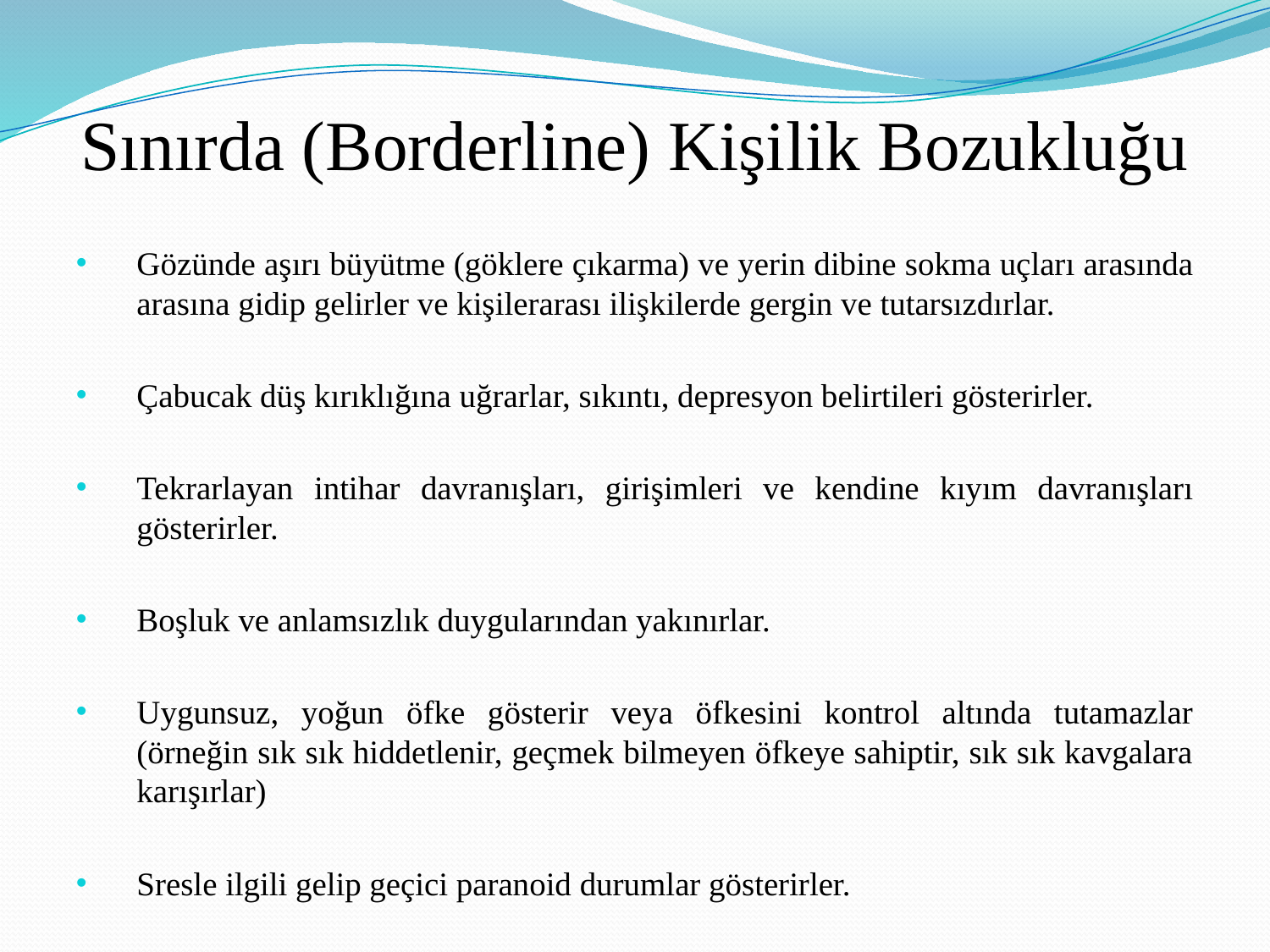

# Sınırda (Borderline) Kişilik Bozukluğu
Gözünde aşırı büyütme (göklere çıkarma) ve yerin dibine sokma uçları arasında arasına gidip gelirler ve kişilerarası ilişkilerde gergin ve tutarsızdırlar.

Çabucak düş kırıklığına uğrarlar, sıkıntı, depresyon belirtileri gösterirler.

Tekrarlayan intihar davranışları, girişimleri ve kendine kıyım davranışları gösterirler.

Boşluk ve anlamsızlık duygularından yakınırlar.

Uygunsuz, yoğun öfke gösterir veya öfkesini kontrol altında tutamazlar (örneğin sık sık hiddetlenir, geçmek bilmeyen öfkeye sahiptir, sık sık kavgalara karışırlar)

Sresle ilgili gelip geçici paranoid durumlar gösterirler.